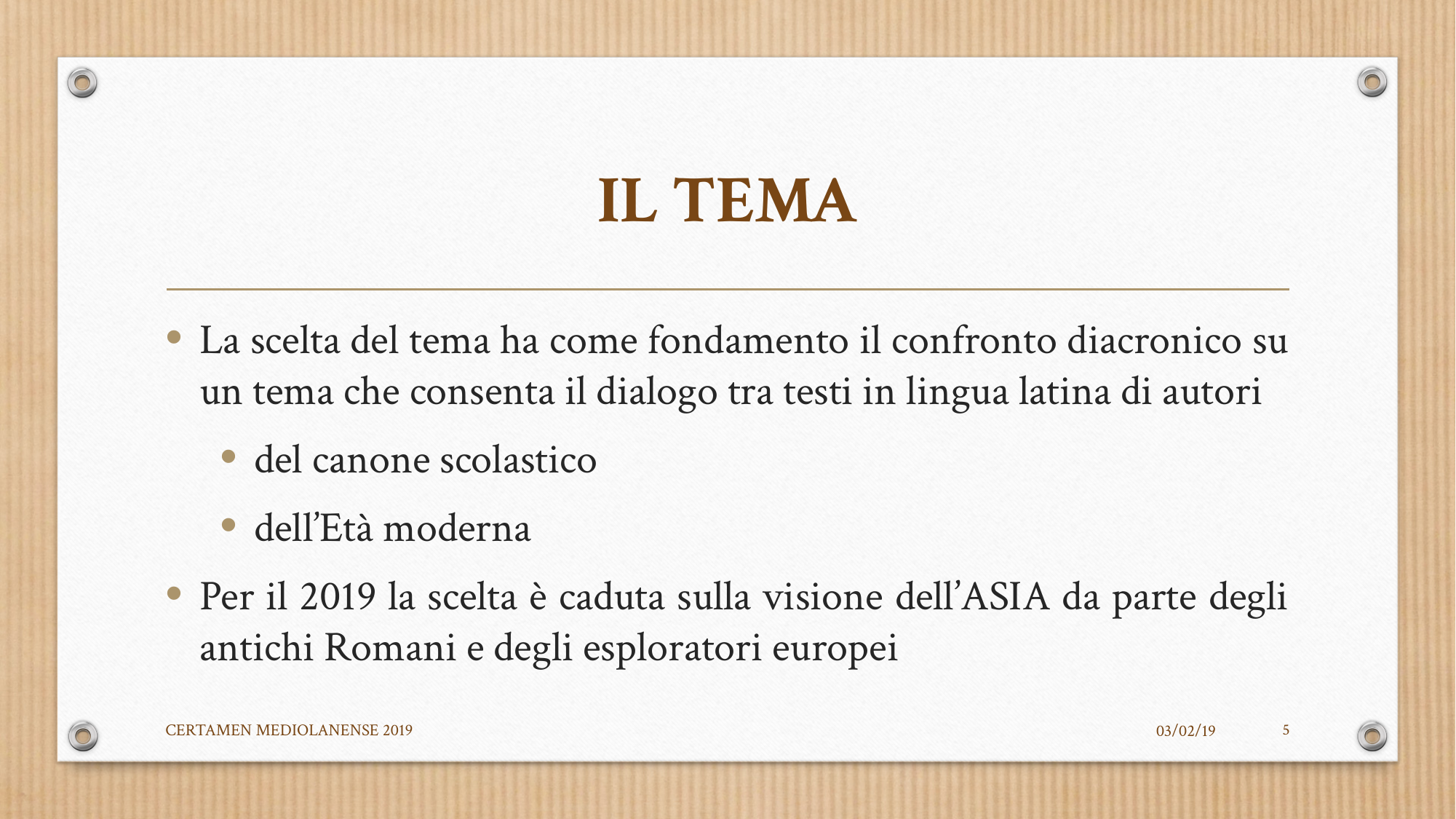

# IL TEMA
La scelta del tema ha come fondamento il confronto diacronico su un tema che consenta il dialogo tra testi in lingua latina di autori
del canone scolastico
dell’Età moderna
Per il 2019 la scelta è caduta sulla visione dell’ASIA da parte degli antichi Romani e degli esploratori europei
CERTAMEN MEDIOLANENSE 2019
03/02/19
5